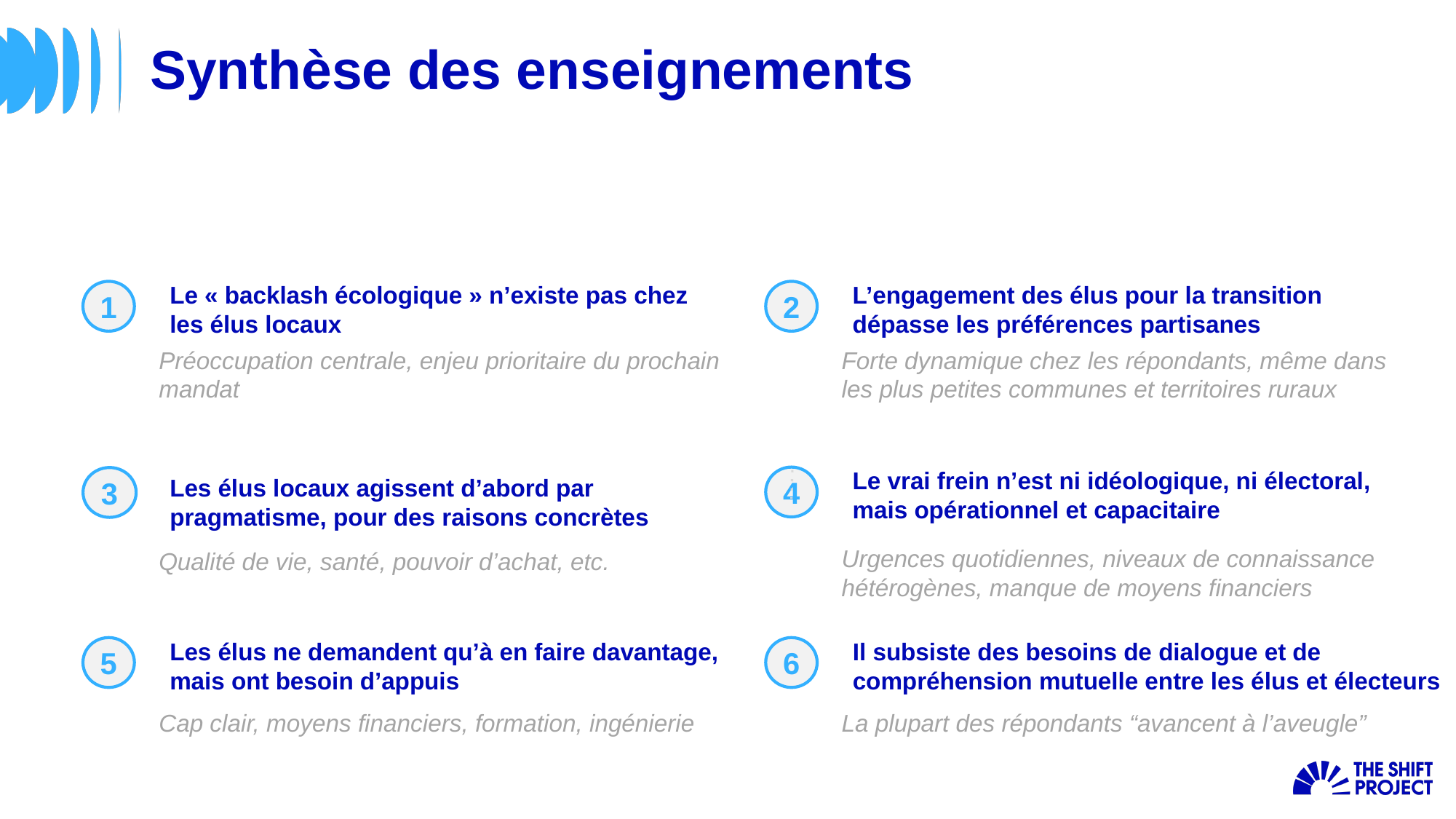

# Synthèse des enseignements
Le « backlash écologique » n’existe pas chez les élus locaux

1
Préoccupation centrale, enjeu prioritaire du prochain mandat
L’engagement des élus pour la transition dépasse les préférences partisanes

2
Forte dynamique chez les répondants, même dans les plus petites communes et territoires ruraux
Le vrai frein n’est ni idéologique, ni électoral, mais opérationnel et capacitaire

4
Urgences quotidiennes, niveaux de connaissance hétérogènes, manque de moyens financiers
Les élus locaux agissent d’abord par pragmatisme, pour des raisons concrètes

3
Qualité de vie, santé, pouvoir d’achat, etc.
Les élus ne demandent qu’à en faire davantage, mais ont besoin d’appuis

5
Cap clair, moyens financiers, formation, ingénierie
Il subsiste des besoins de dialogue et de compréhension mutuelle entre les élus et électeurs

6
La plupart des répondants “avancent à l’aveugle”